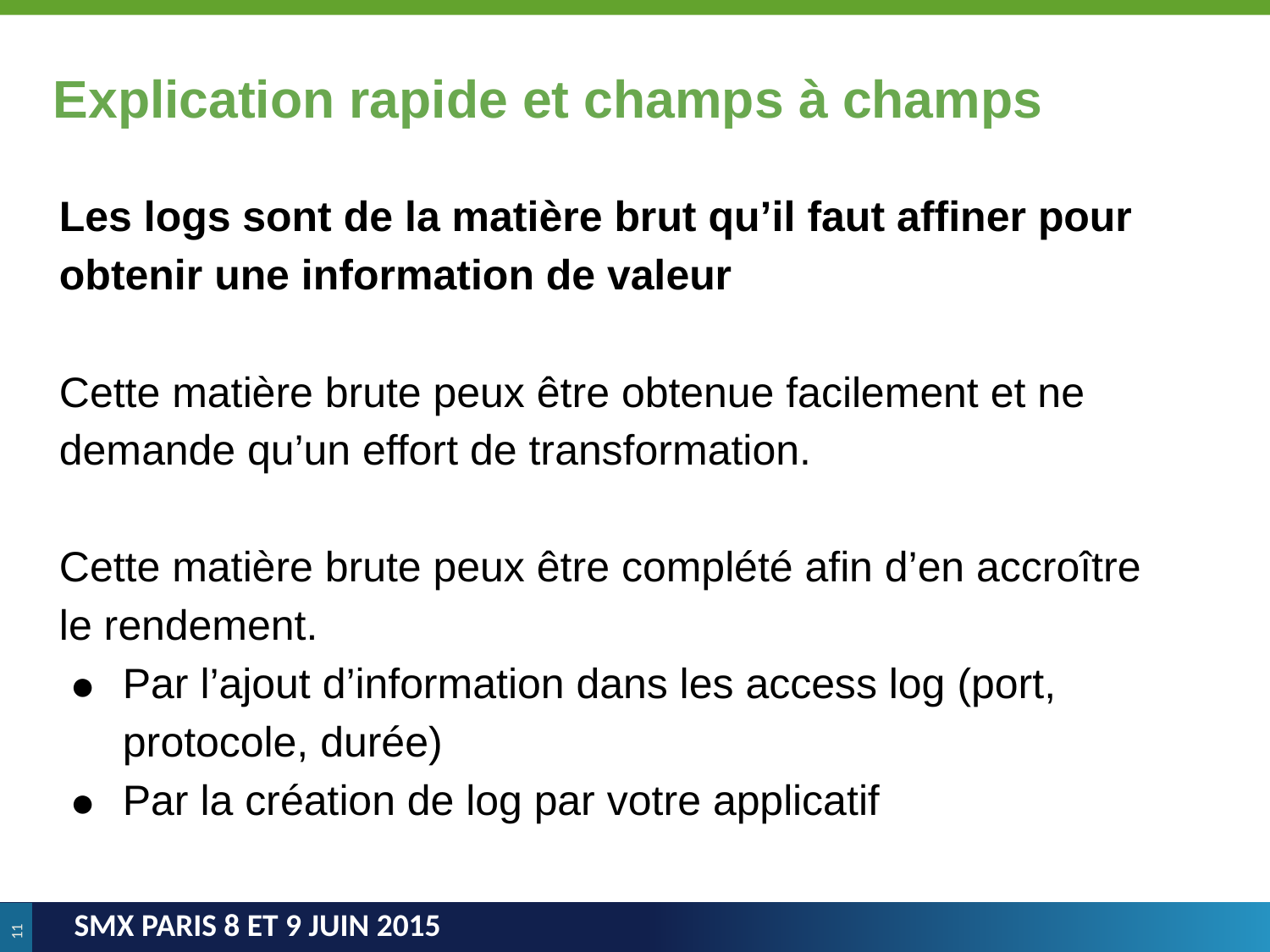

# Explication rapide et champs à champs

Les logs sont de la matière brut qu’il faut affiner pour obtenir une information de valeur

Cette matière brute peux être obtenue facilement et ne demande qu’un effort de transformation.

Cette matière brute peux être complété afin d’en accroître le rendement.
Par l’ajout d’information dans les access log (port, protocole, durée)
Par la création de log par votre applicatif